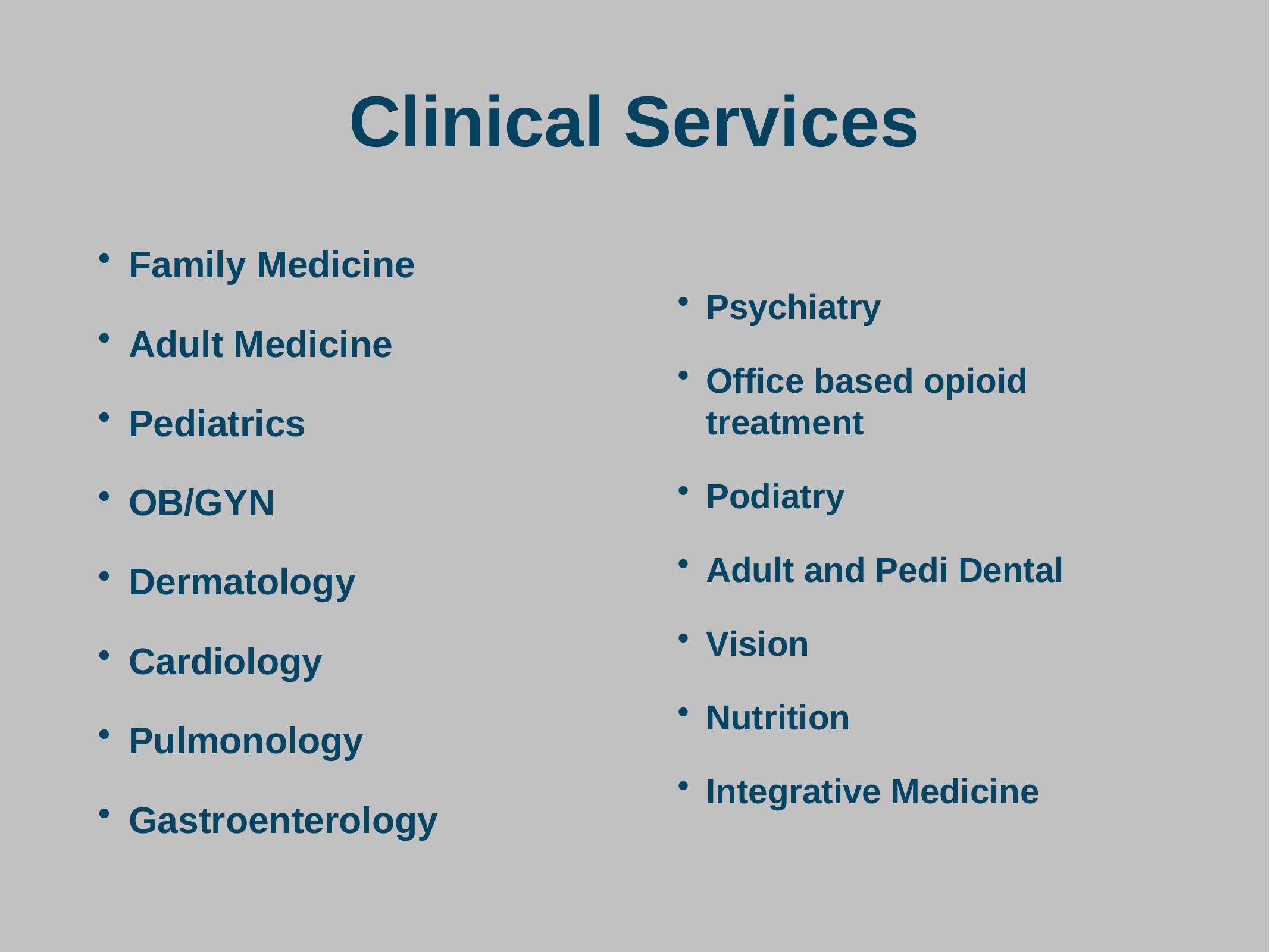

# Clinical Services
Family Medicine
Adult Medicine
Pediatrics
OB/GYN
Dermatology
Cardiology
Pulmonology
Gastroenterology
Psychiatry
Office based opioid treatment
Podiatry
Adult and Pedi Dental
Vision
Nutrition
Integrative Medicine